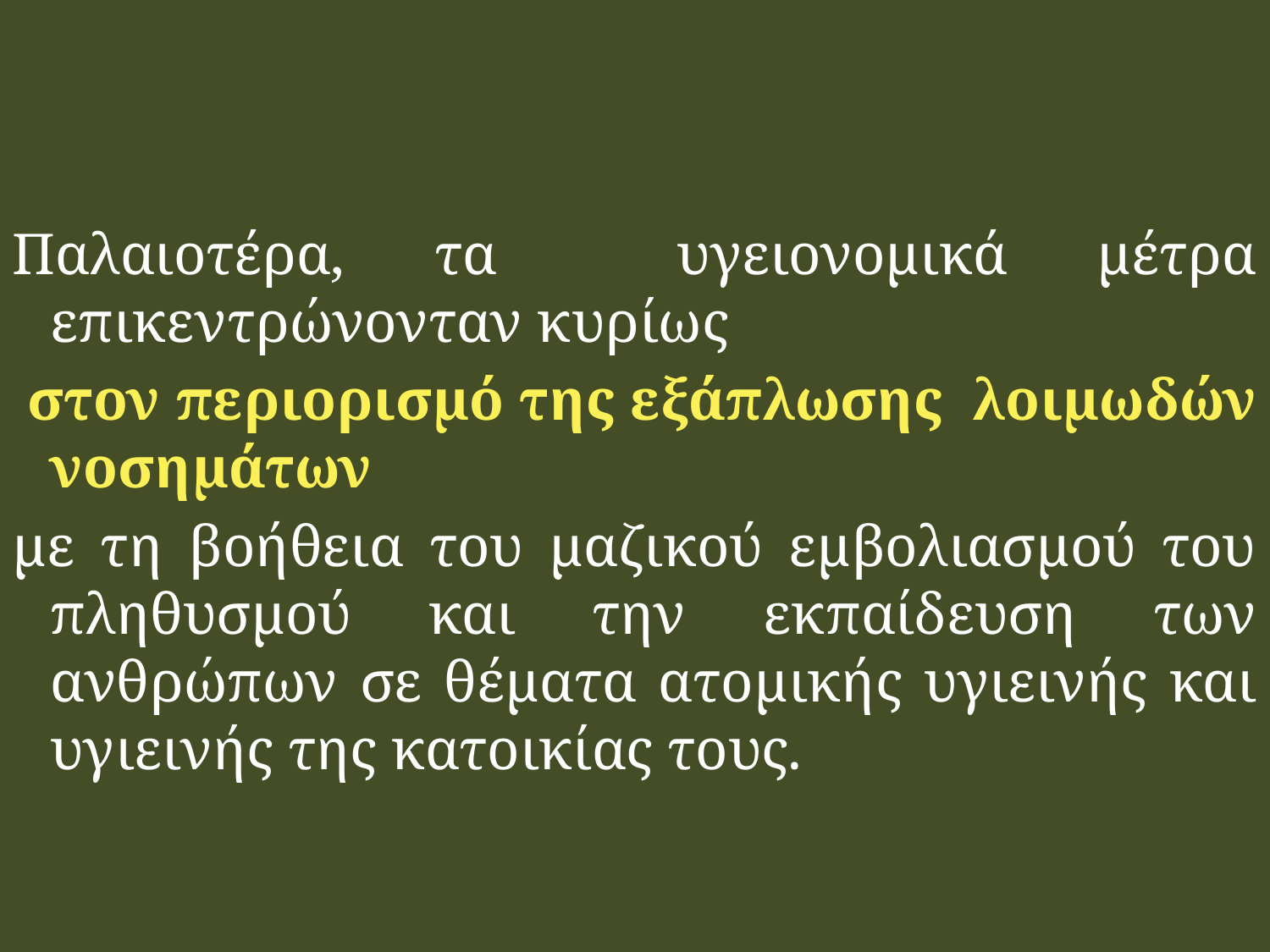

Παλαιοτέρα, τα  υγειονομικά μέτρα επικεντρώνονταν κυρίως
 στον περιορισμό της εξάπλωσης  λοιμωδών νοσημάτων
με τη βοήθεια του μαζικού εμβολιασμού του πληθυσμού και την εκπαίδευση των ανθρώπων σε θέματα ατομικής υγιεινής και υγιεινής της κατοικίας τους.